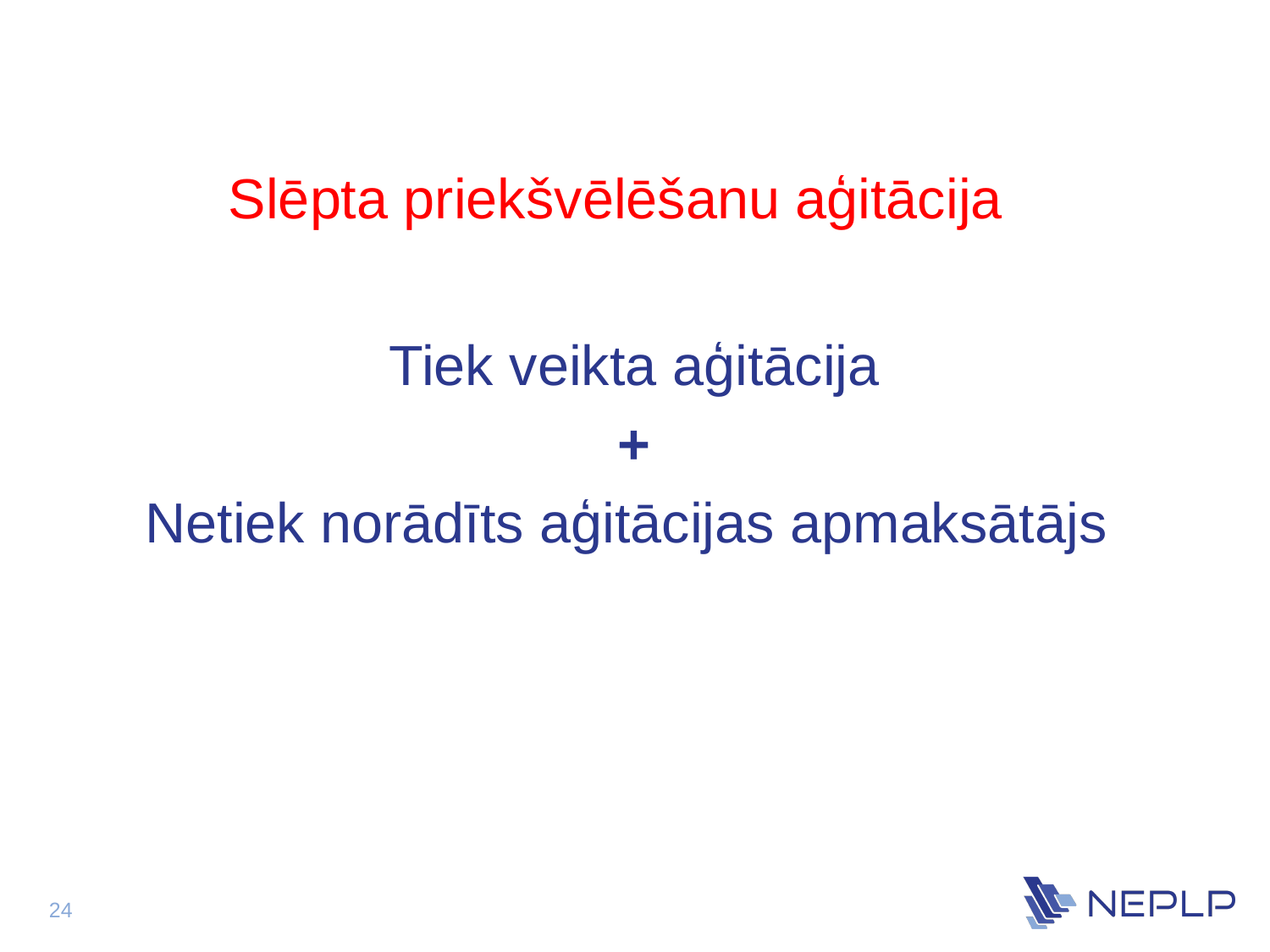

# Slēpta priekšvēlēšanu aģitācija
Tiek veikta aģitācija
+
Netiek norādīts aģitācijas apmaksātājs

24